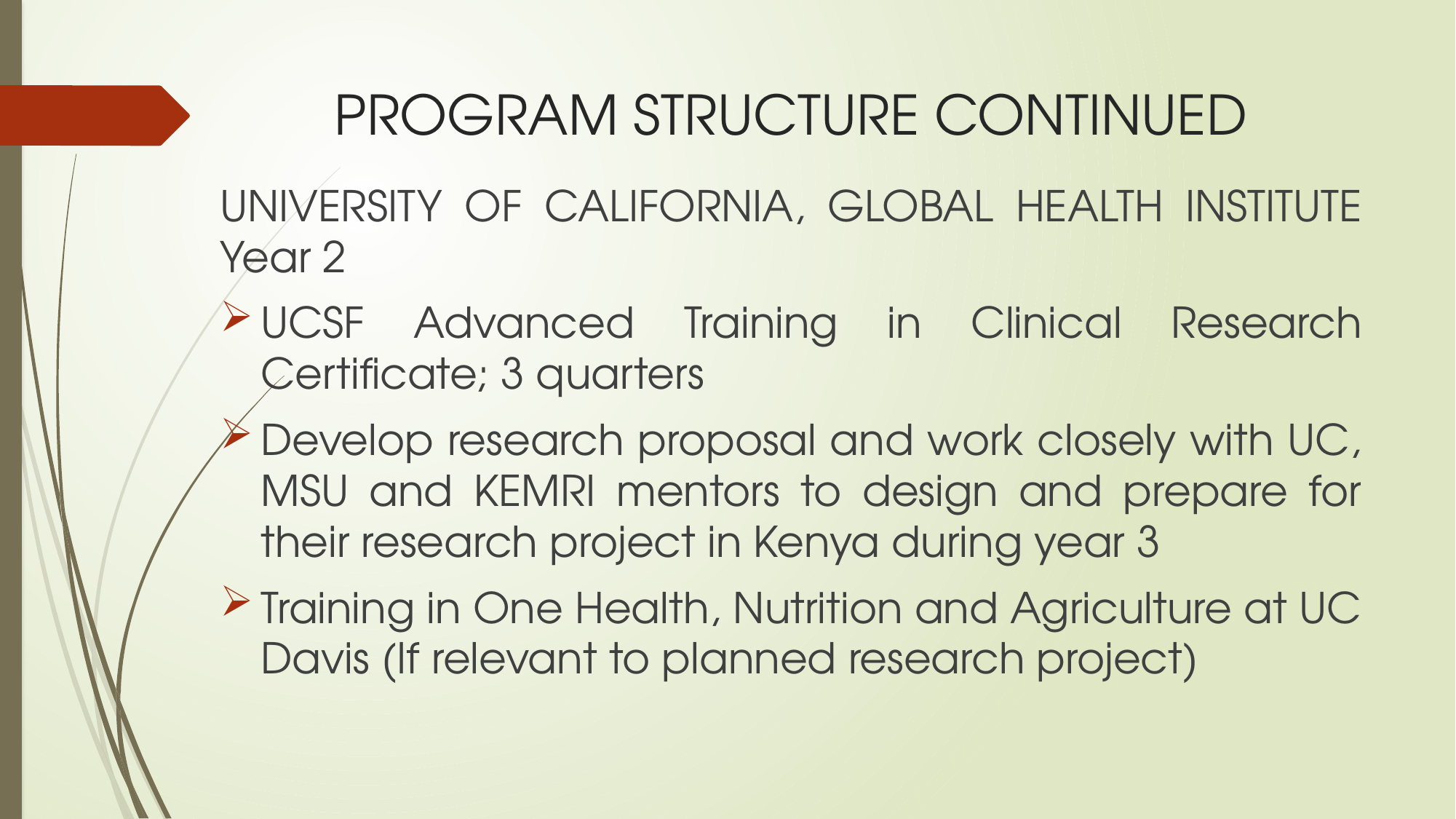

# PROGRAM STRUCTURE CONTINUED
UNIVERSITY OF CALIFORNIA, GLOBAL HEALTH INSTITUTE Year 2
UCSF Advanced Training in Clinical Research Certificate; 3 quarters
Develop research proposal and work closely with UC, MSU and KEMRI mentors to design and prepare for their research project in Kenya during year 3
Training in One Health, Nutrition and Agriculture at UC Davis (If relevant to planned research project)